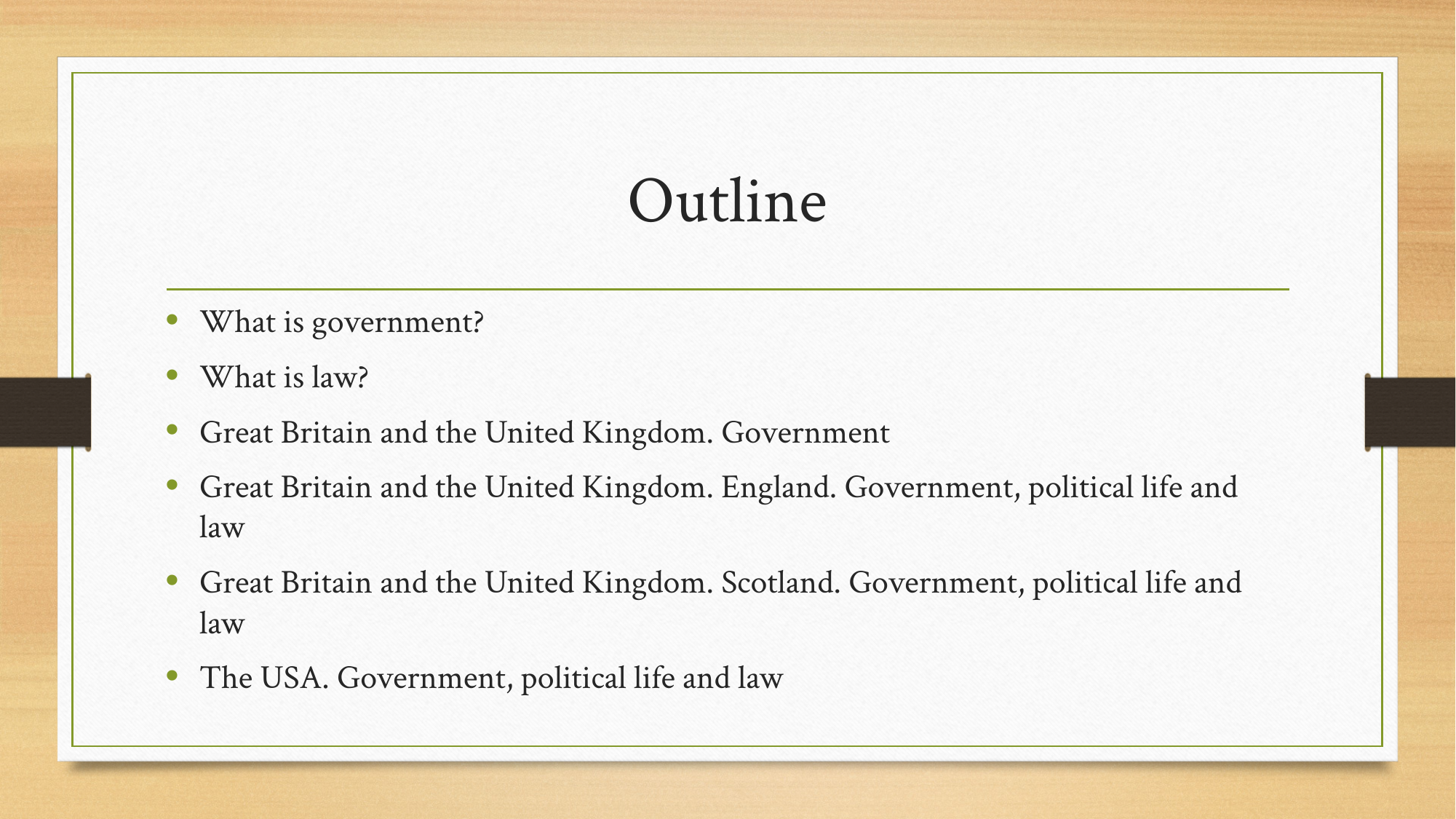

# Outline
What is government?
What is law?
Great Britain and the United Kingdom. Government
Great Britain and the United Kingdom. England. Government, political life and law
Great Britain and the United Kingdom. Scotland. Government, political life and law
The USA. Government, political life and law